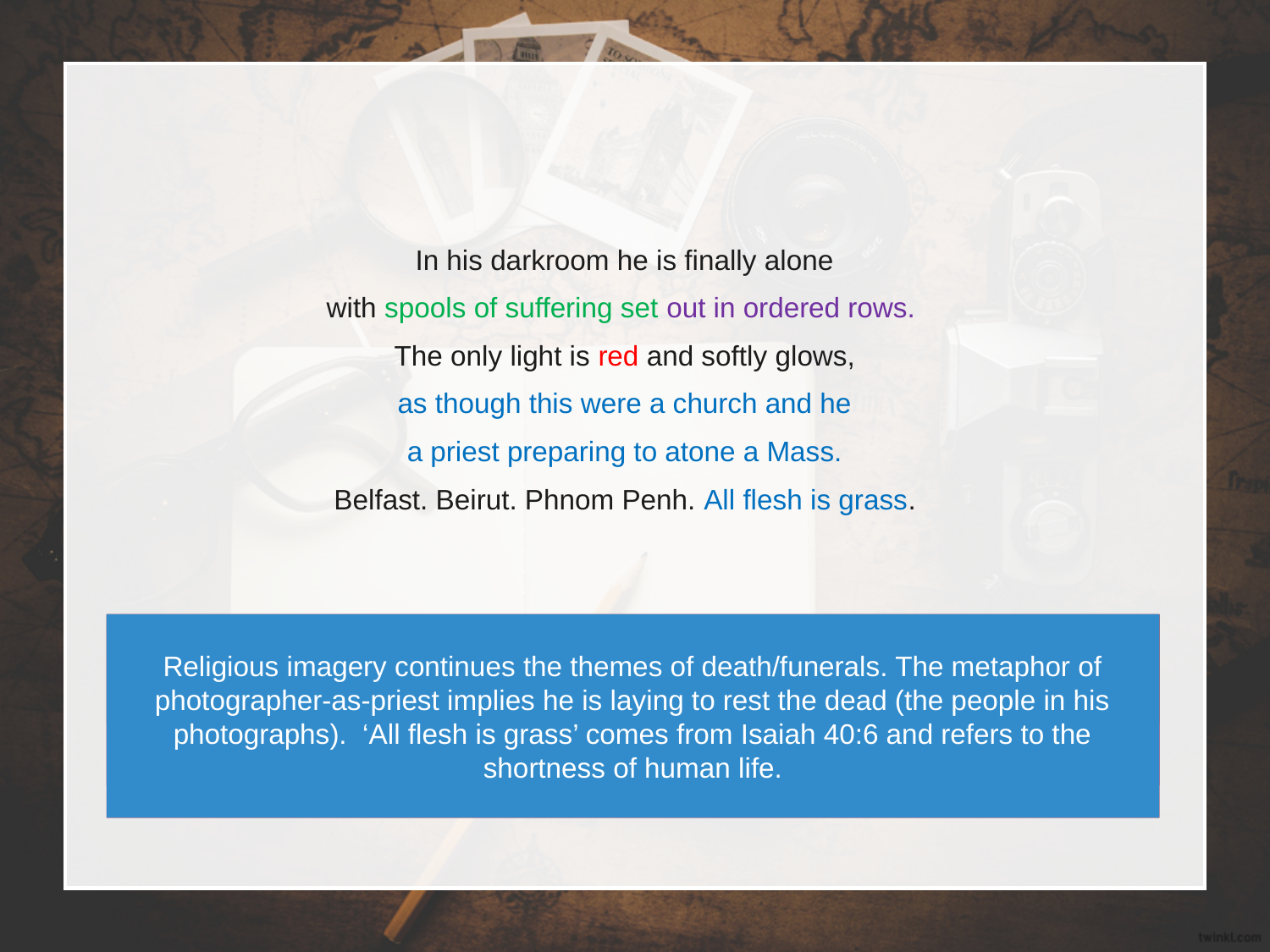

In his darkroom he is finally alone
with spools of suffering set out in ordered rows.
The only light is red and softly glows,
as though this were a church and he
a priest preparing to atone a Mass.
Belfast. Beirut. Phnom Penh. All flesh is grass.
Sibilance emphasises the quiet, calm environment. He is ‘finally’ alone.
‘ordered rows’ reflects the neatness of the poem’s structure itself.

It also reminds us of the layout of the tombstones in a graveyard.
Red light in photography = ‘safety light’ to prevent light damage to undeveloped film.

Red light in church = ‘sanctuary light’; a symbol of the presence of Christ.
Religious imagery continues the themes of death/funerals. The metaphor of photographer-as-priest implies he is laying to rest the dead (the people in his photographs).  ‘All flesh is grass’ comes from Isaiah 40:6 and refers to the shortness of human life.